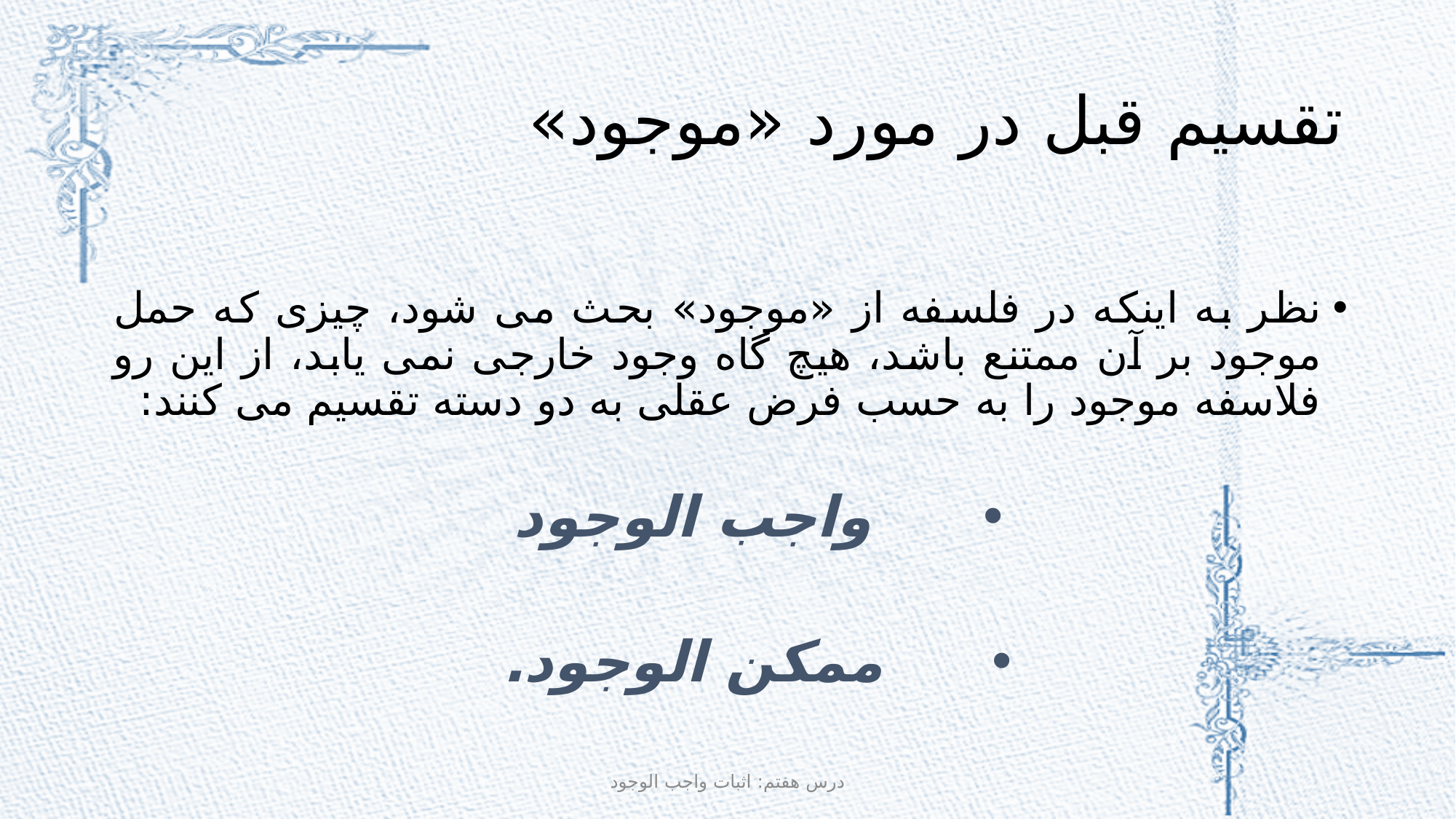

# تقسیم قبل در مورد «موجود»

نظر به اینکه در فلسفه از «موجود» بحث می شود، چیزی که حمل موجود بر آن ممتنع باشد، هیچ گاه وجود خارجی نمی یابد، از این رو فلاسفه موجود را به حسب فرض عقلی به دو دسته تقسیم می کنند:

واجب الوجود

ممکن الوجود.
درس هفتم: اثبات واجب الوجود